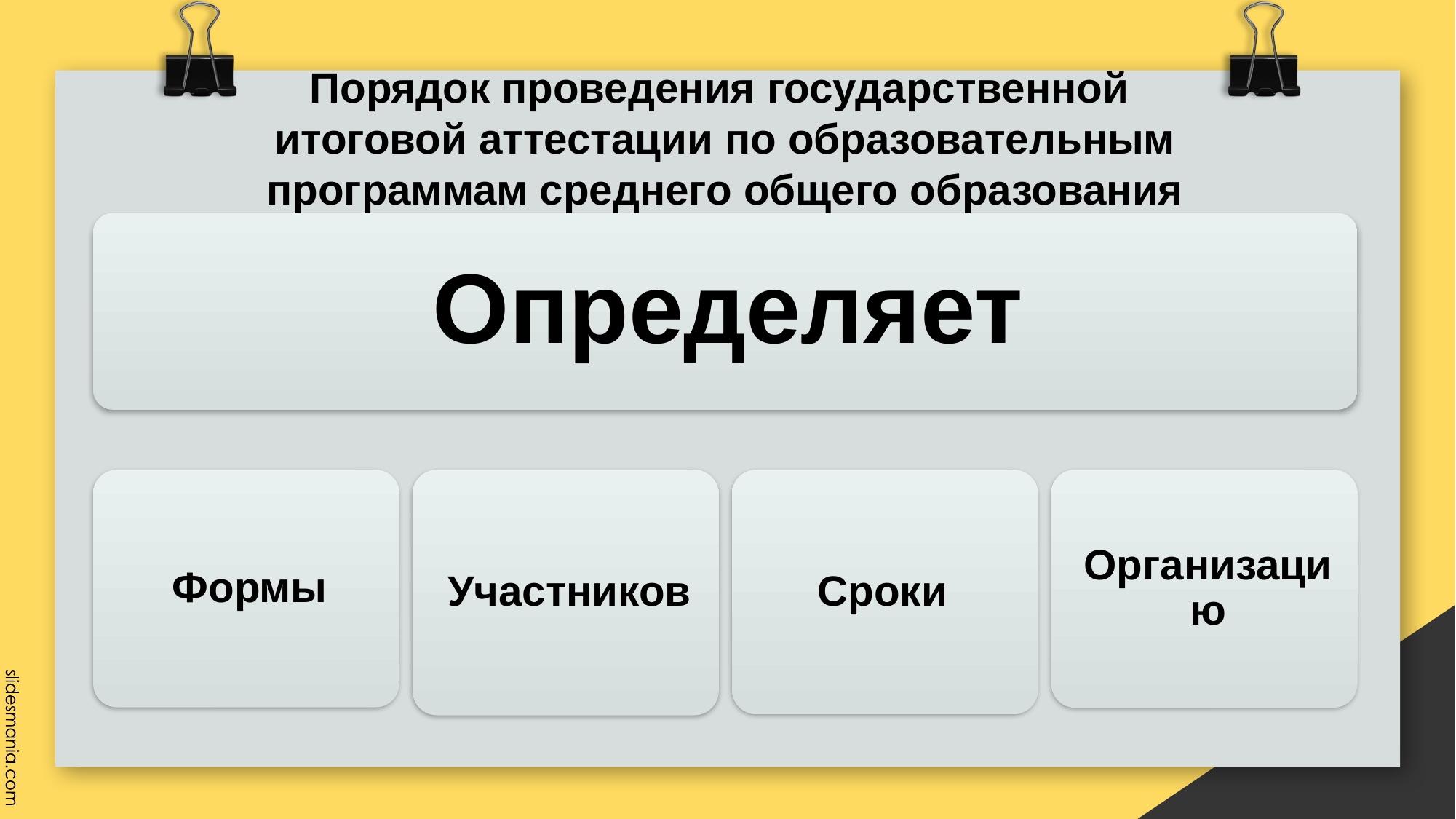

Порядок проведения государственной
итоговой аттестации по образовательным программам среднего общего образования
Определяет
Формы
Участников
Сроки
Организацию